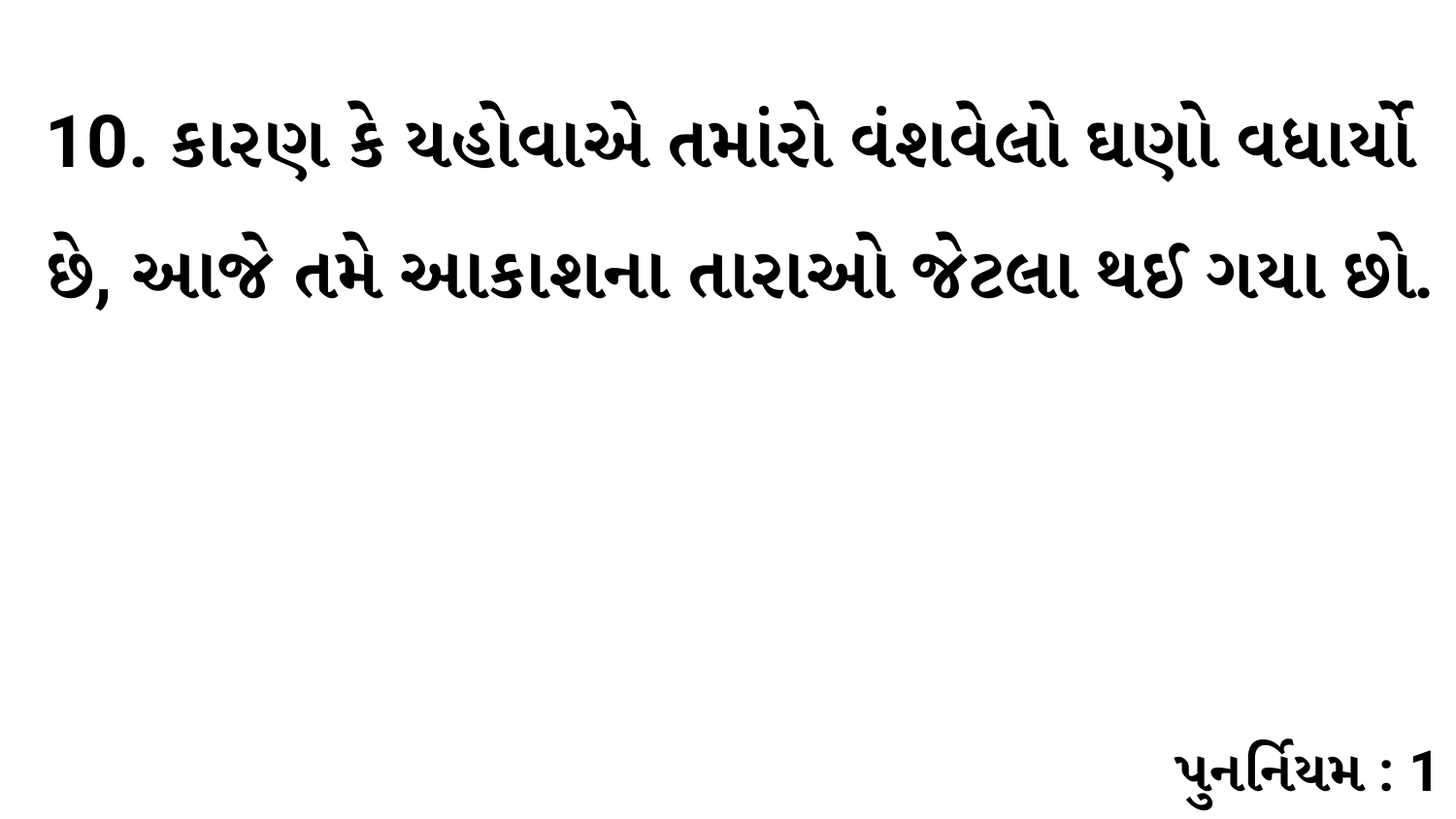

10. કારણ કે યહોવાએ તમાંરો વંશવેલો ઘણો વધાર્યો છે, આજે તમે આકાશના તારાઓ જેટલા થઈ ગયા છો.
પુનર્નિયમ : 1